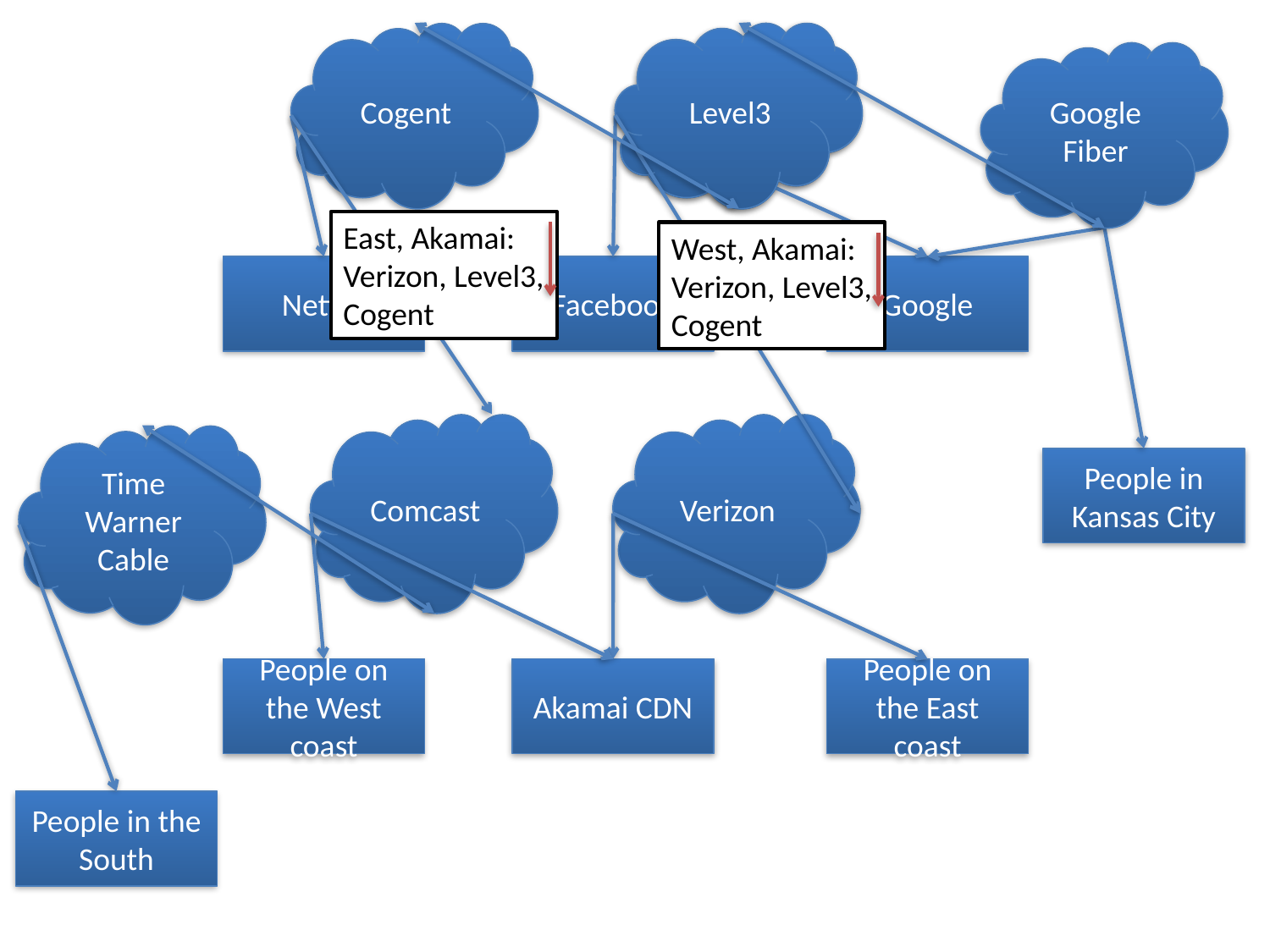

Level3
Cogent

Google Fiber
East, Akamai:
Verizon, Level3,
Cogent
West, Akamai:
Verizon, Level3,
Cogent
Netflix
Facebook
Google
Verizon
Comcast
Time Warner Cable
People in Kansas City
People on the West coast
Akamai CDN
People on the East coast
People in the South